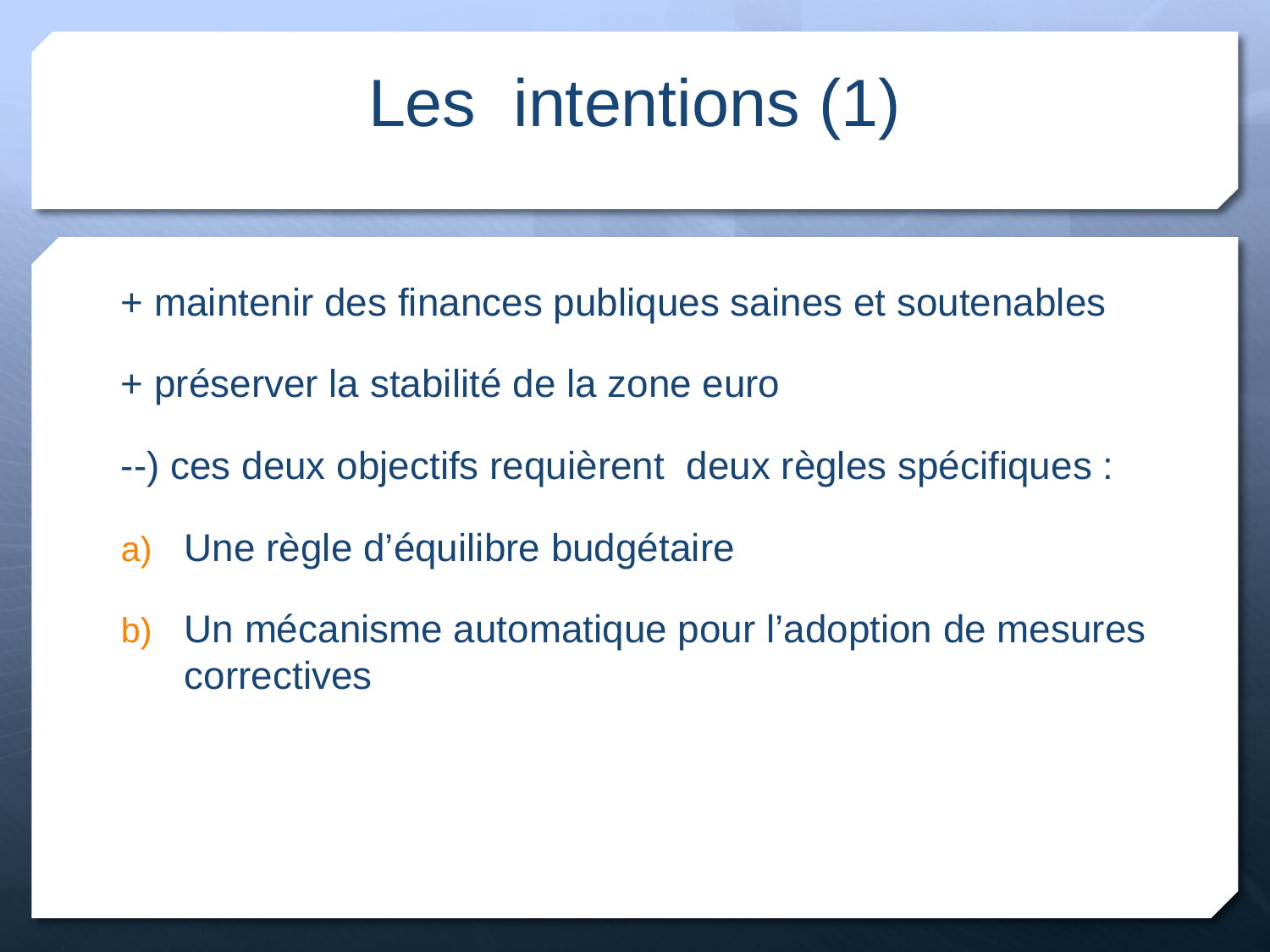

# Les  intentions (1)
+ maintenir des finances publiques saines et soutenables
+ préserver la stabilité de la zone euro
--) ces deux objectifs requièrent  deux règles spécifiques :
Une règle d’équilibre budgétaire
Un mécanisme automatique pour l’adoption de mesures correctives